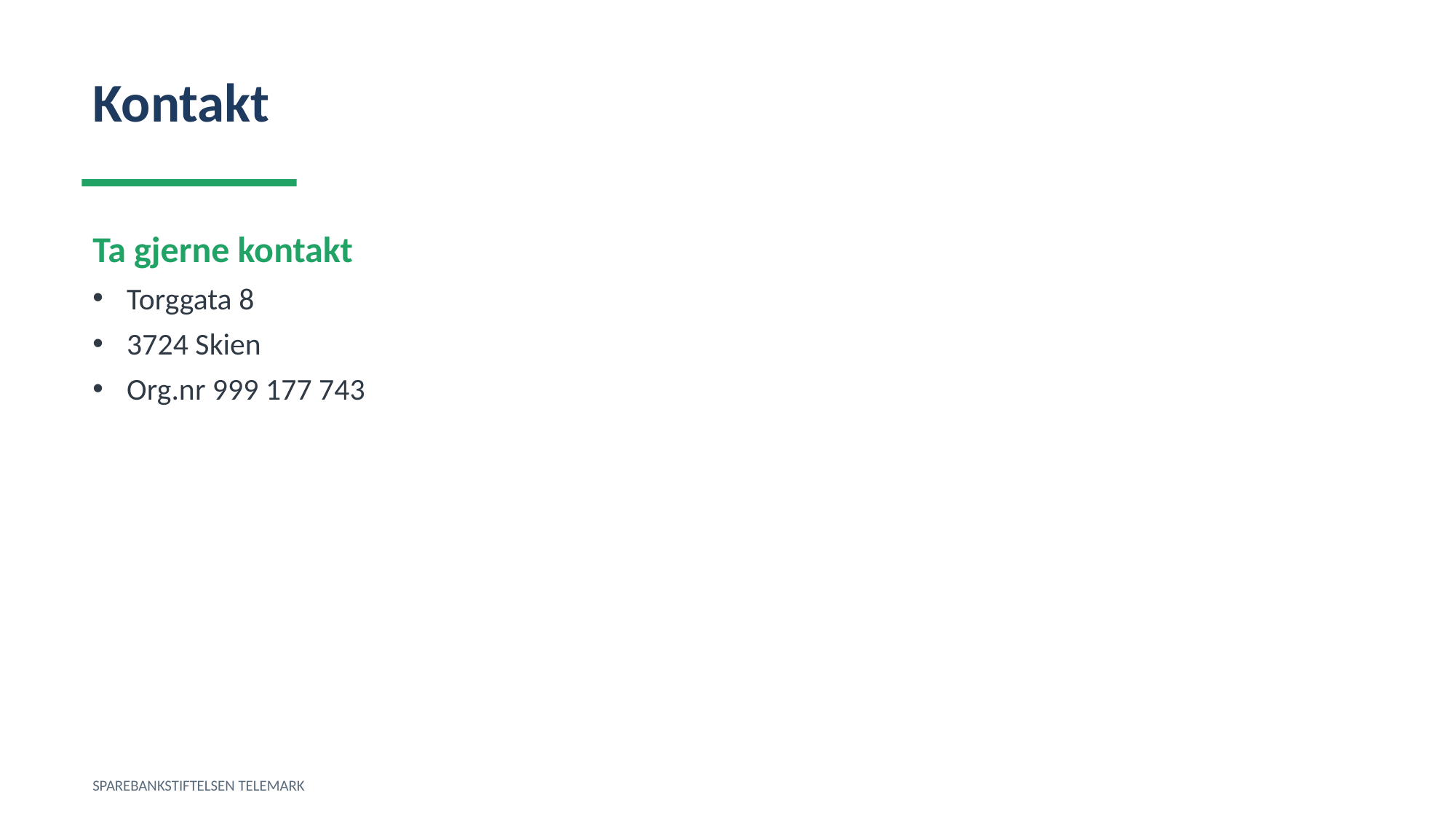

Kontakt

Ta gjerne kontakt
Torggata 8
3724 Skien
Org.nr 999 177 743
SPAREBANKSTIFTELSEN TELEMARK